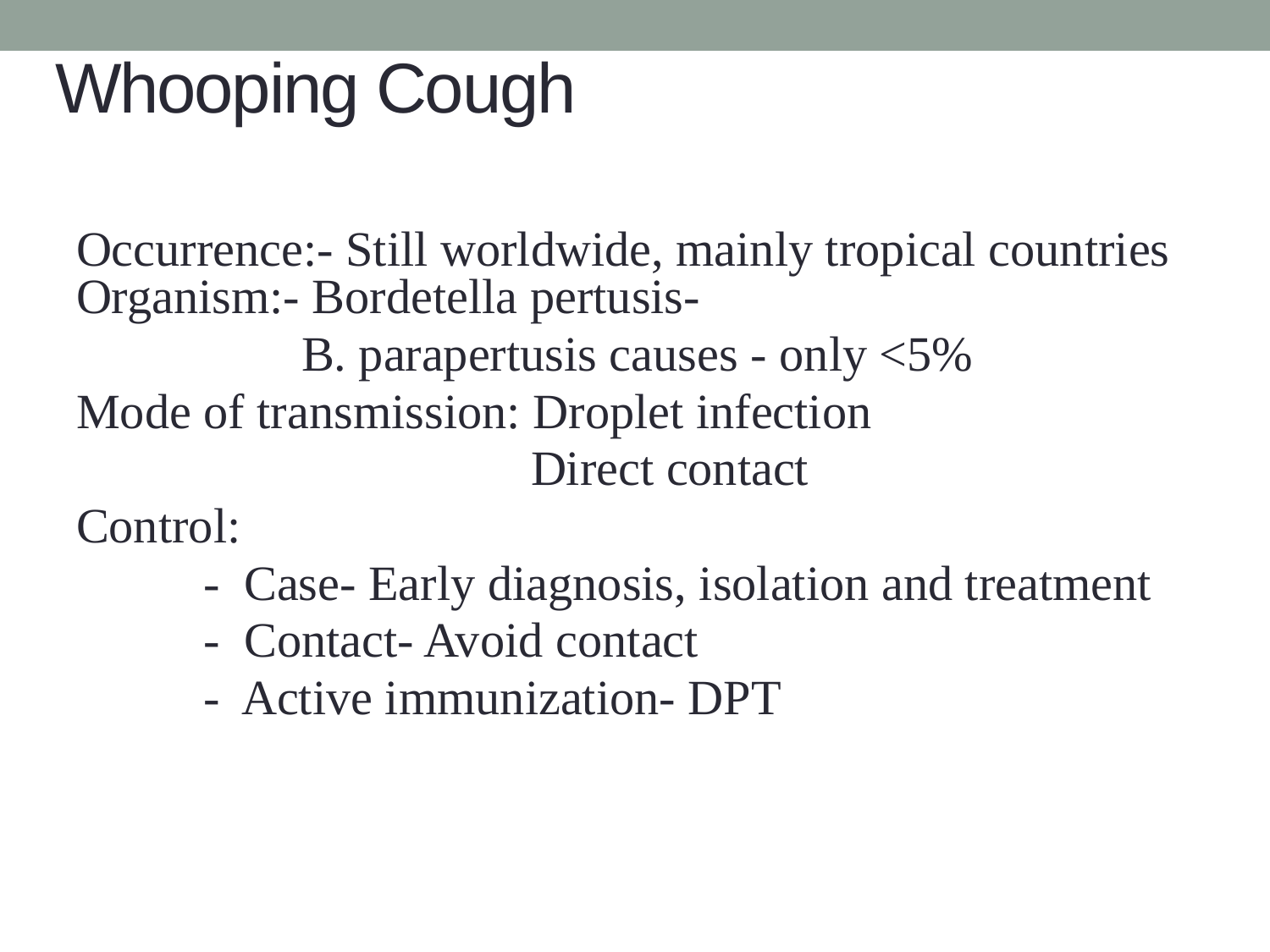

# Whooping Cough
Occurrence:- Still worldwide, mainly tropical countries Organism:- Bordetella pertusis-
	        B. parapertusis causes - only <5%
Mode of transmission: Droplet infection
			      Direct contact
Control:
	-  Case- Early diagnosis, isolation and treatment
	-  Contact- Avoid contact
	-  Active immunization- DPT